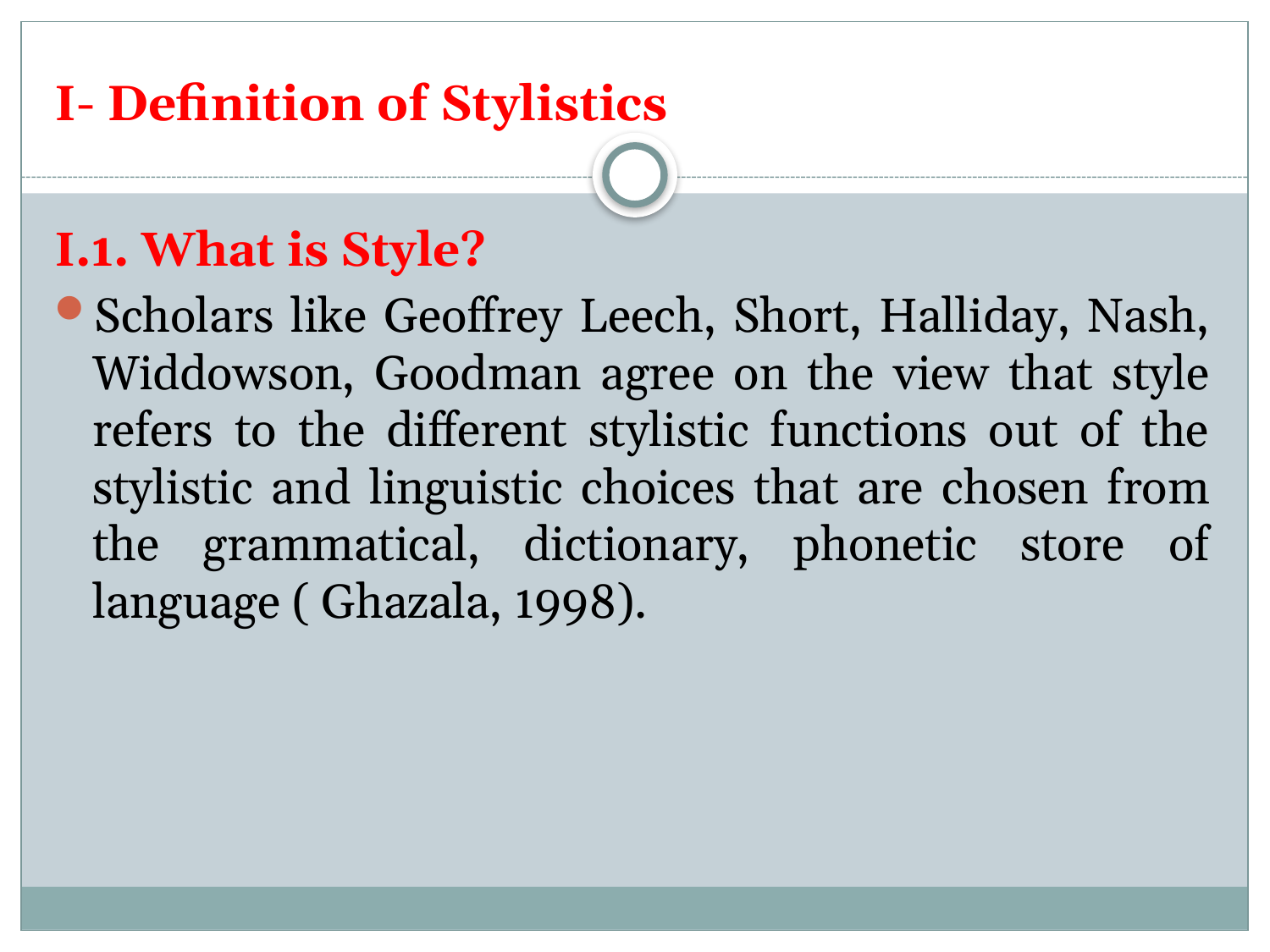

# I- Definition of Stylistics
I.1. What is Style?
Scholars like Geoffrey Leech, Short, Halliday, Nash, Widdowson, Goodman agree on the view that style refers to the different stylistic functions out of the stylistic and linguistic choices that are chosen from the grammatical, dictionary, phonetic store of language ( Ghazala, 1998).